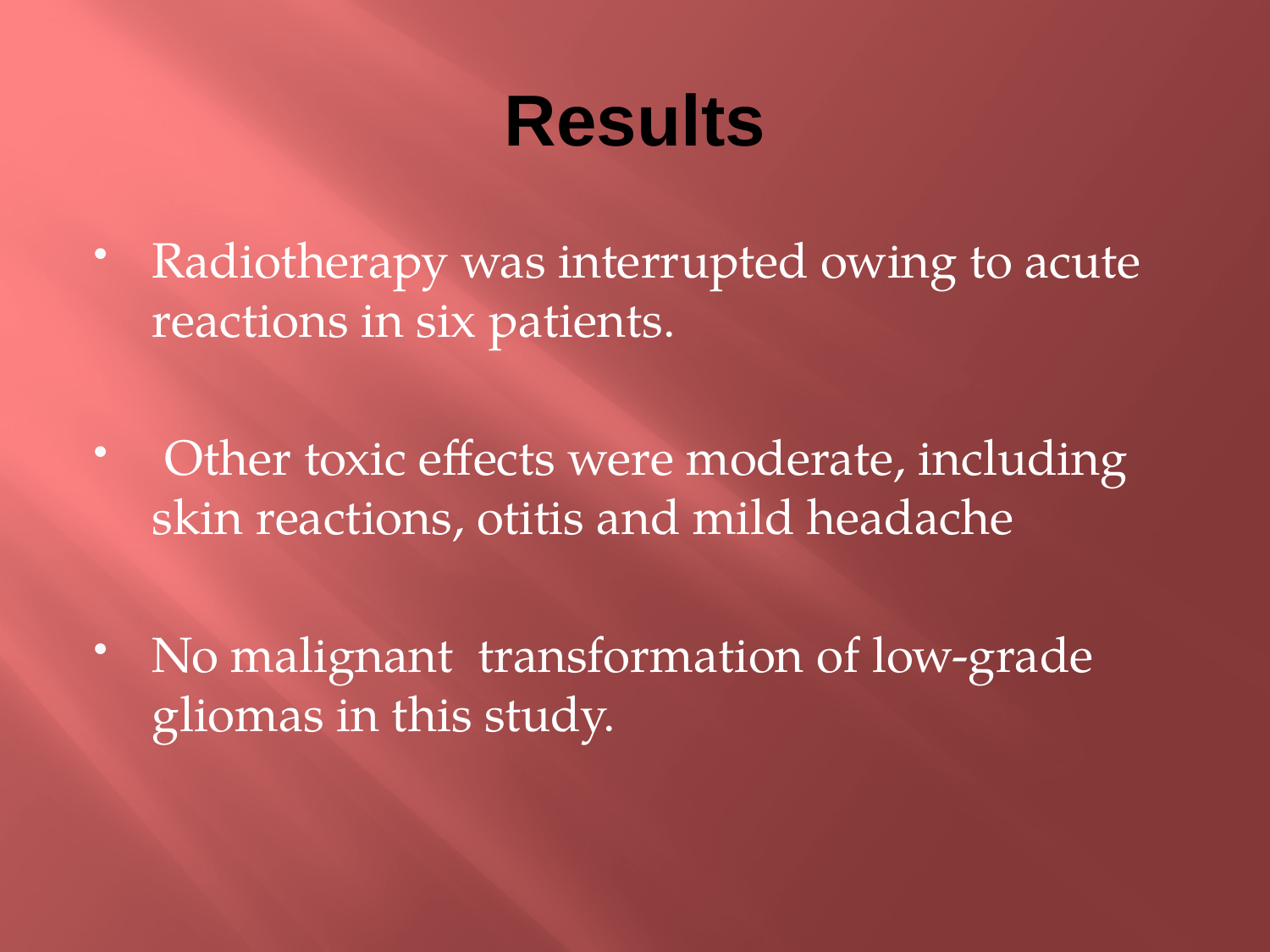

# Results
Radiotherapy was interrupted owing to acute reactions in six patients.

 Other toxic effects were moderate, including skin reactions, otitis and mild headache

No malignant  transformation of low-grade gliomas in this study.